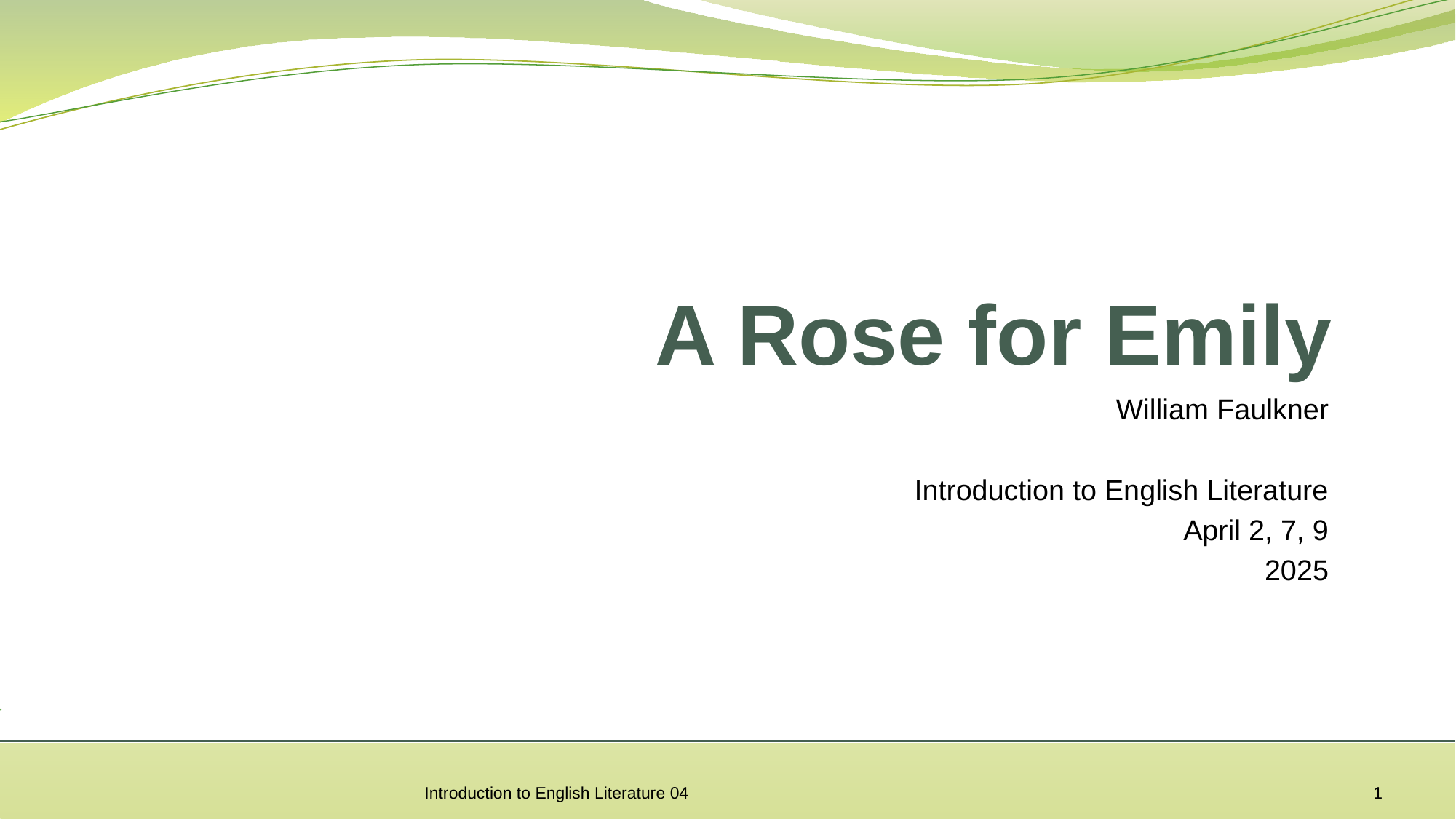

# A Rose for Emily
William Faulkner

Introduction to English Literature
April 2, 7, 9
2025

Introduction to English Literature 04
1